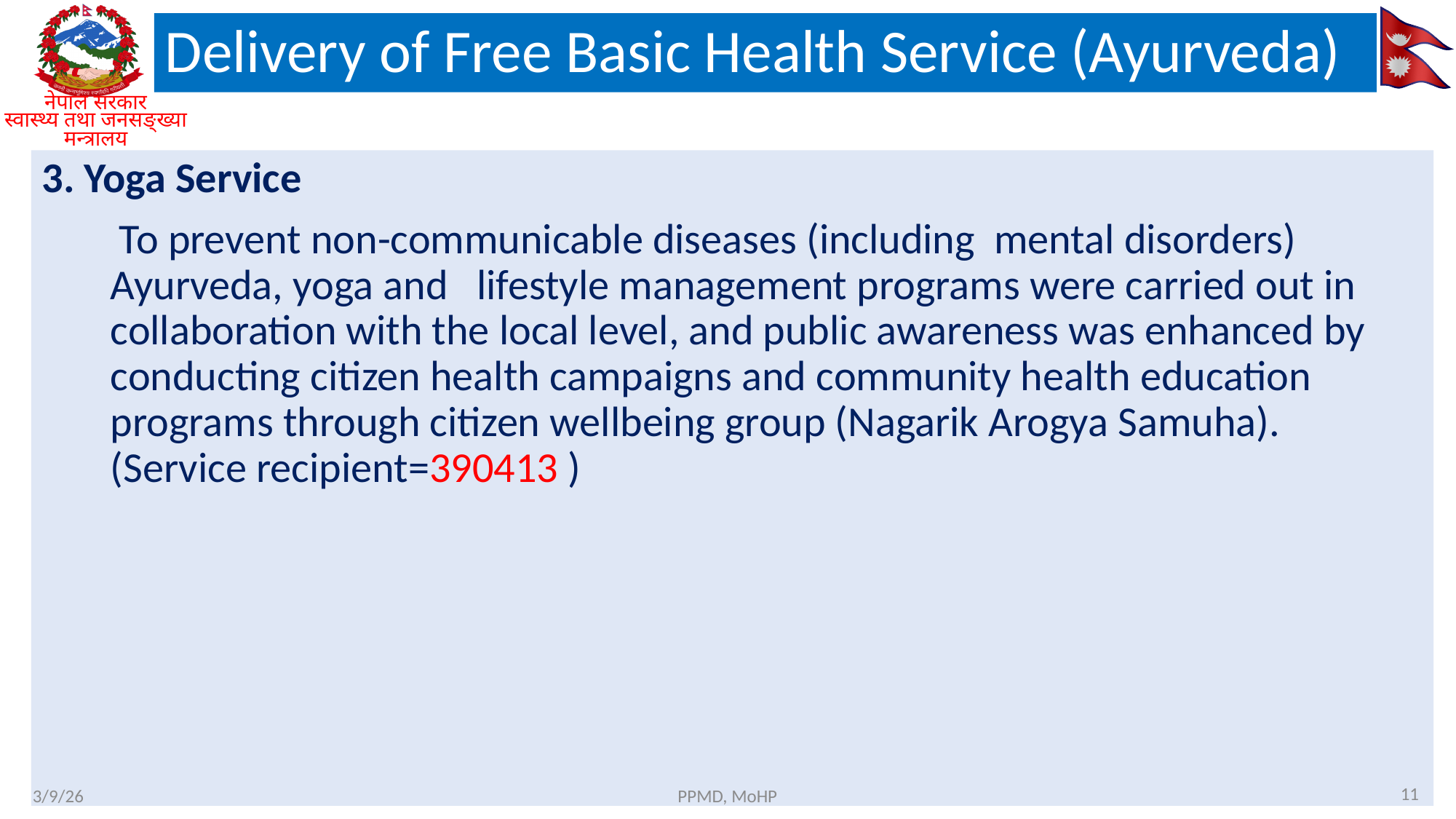

# Delivery of Free Basic Health Service (Ayurveda)
3. Yoga Service
        To prevent non-communicable diseases (including  mental disorders) Ayurveda, yoga and   lifestyle management programs were carried out in collaboration with the local level, and public awareness was enhanced by conducting citizen health campaigns and community health education programs through citizen wellbeing group (Nagarik Arogya Samuha). (Service recipient=390413 )

11
3/9/26
PPMD, MoHP